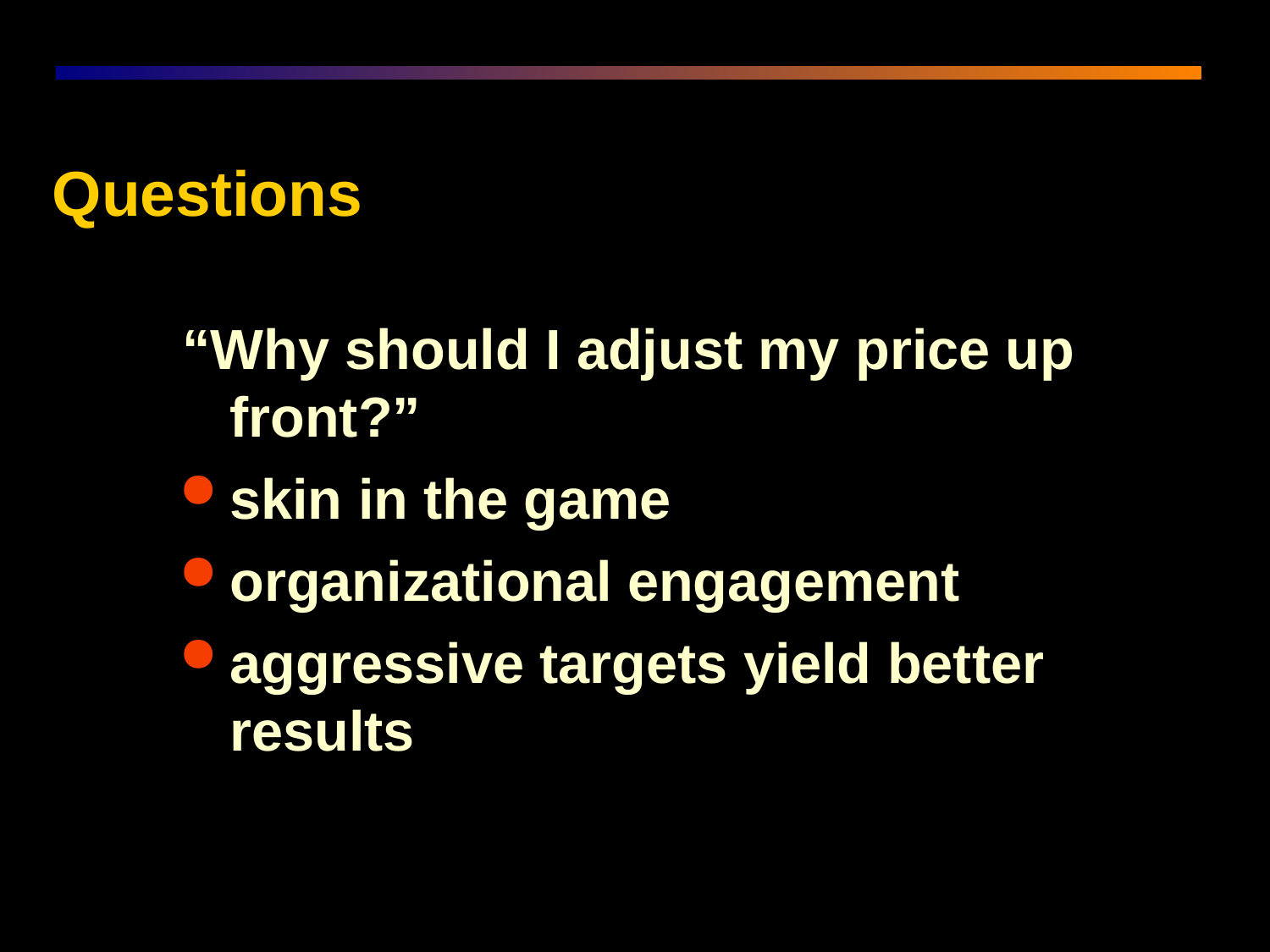

# Questions
“Why should I adjust my price up front?”
skin in the game
organizational engagement
aggressive targets yield better results